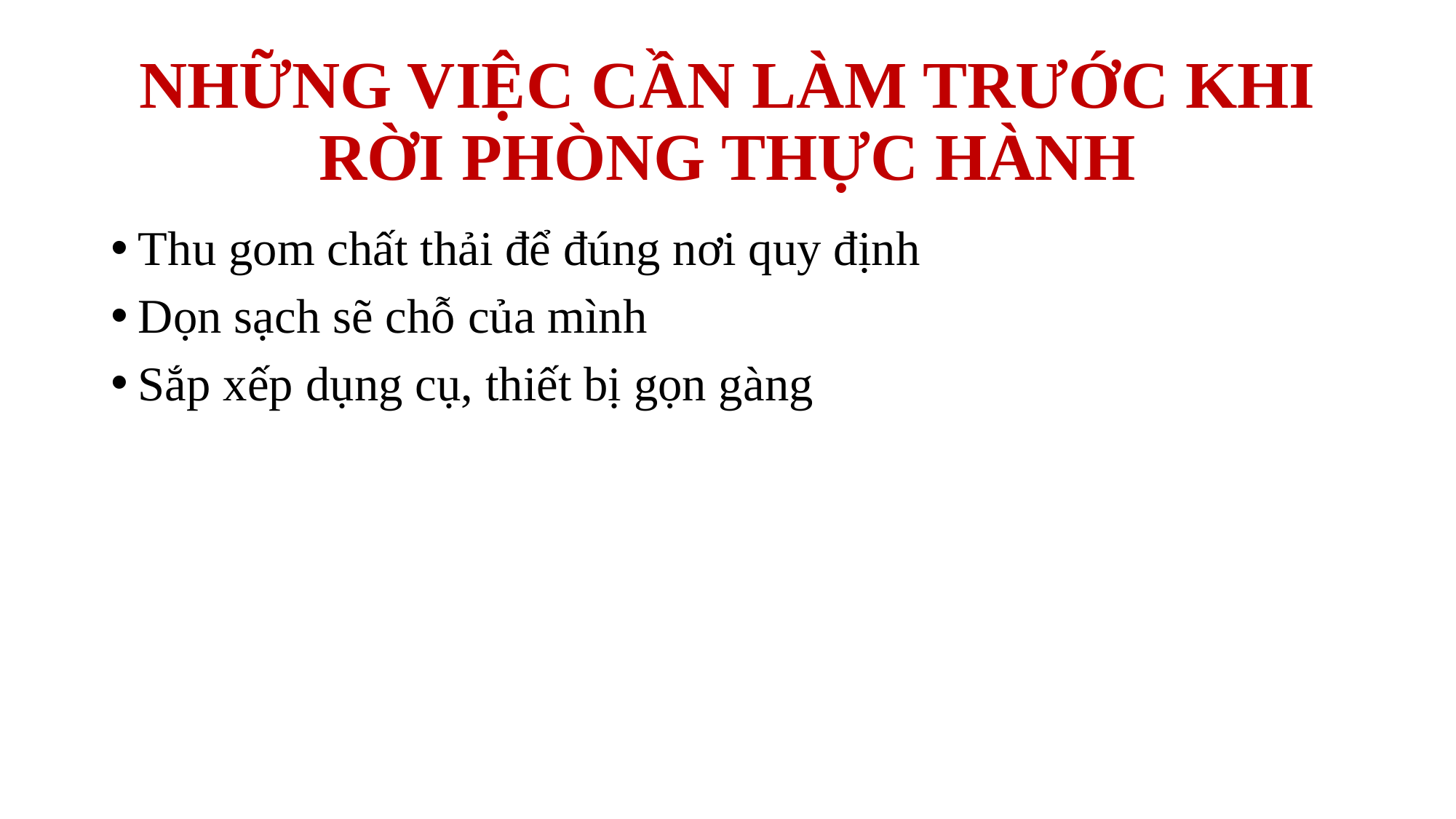

# NHỮNG VIỆC CẦN LÀM TRƯỚC KHI RỜI PHÒNG THỰC HÀNH
Thu gom chất thải để đúng nơi quy định
Dọn sạch sẽ chỗ của mình
Sắp xếp dụng cụ, thiết bị gọn gàng